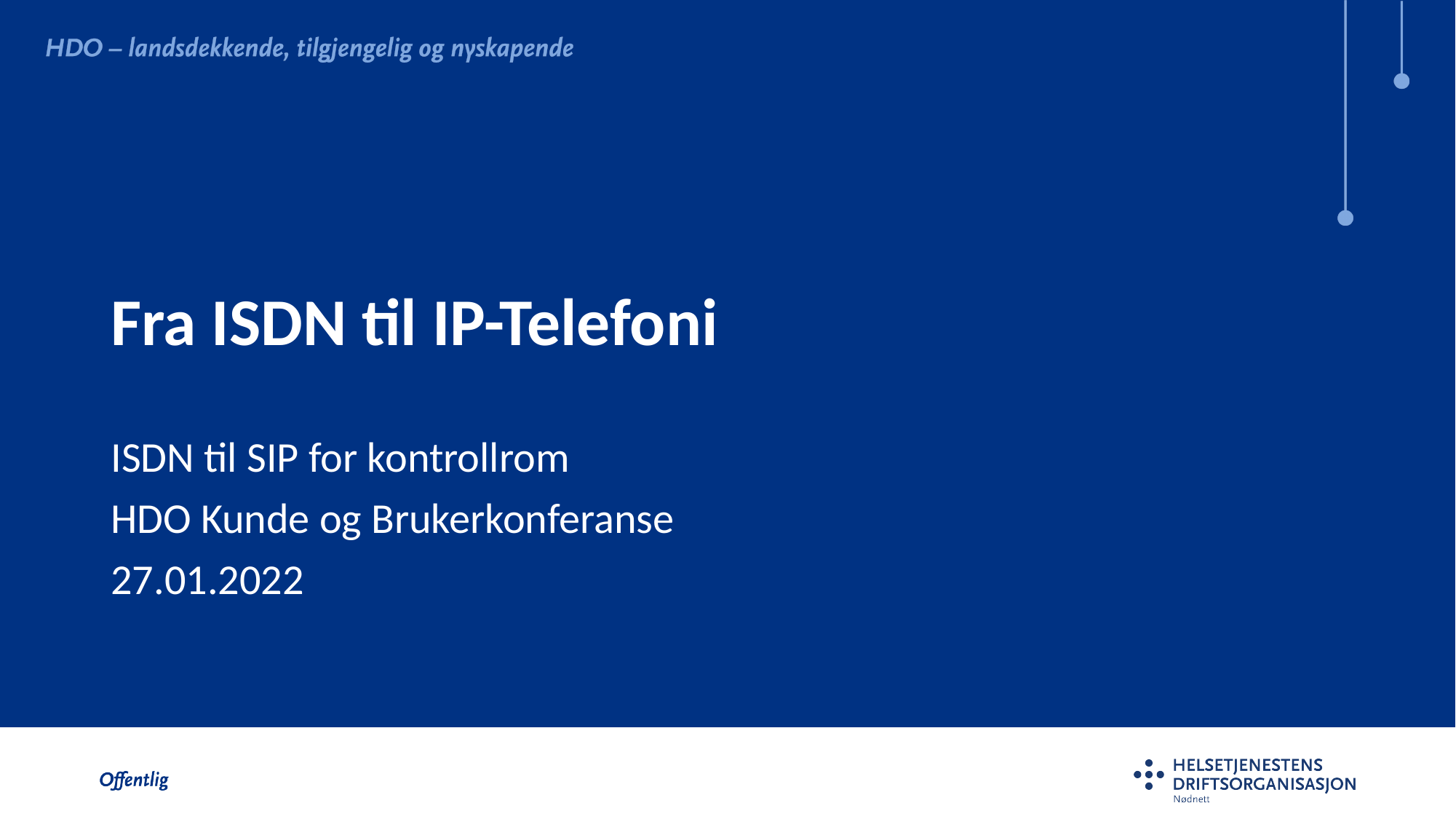

# Fra ISDN til IP-Telefoni
ISDN til SIP for kontrollrom
HDO Kunde og Brukerkonferanse
27.01.2022